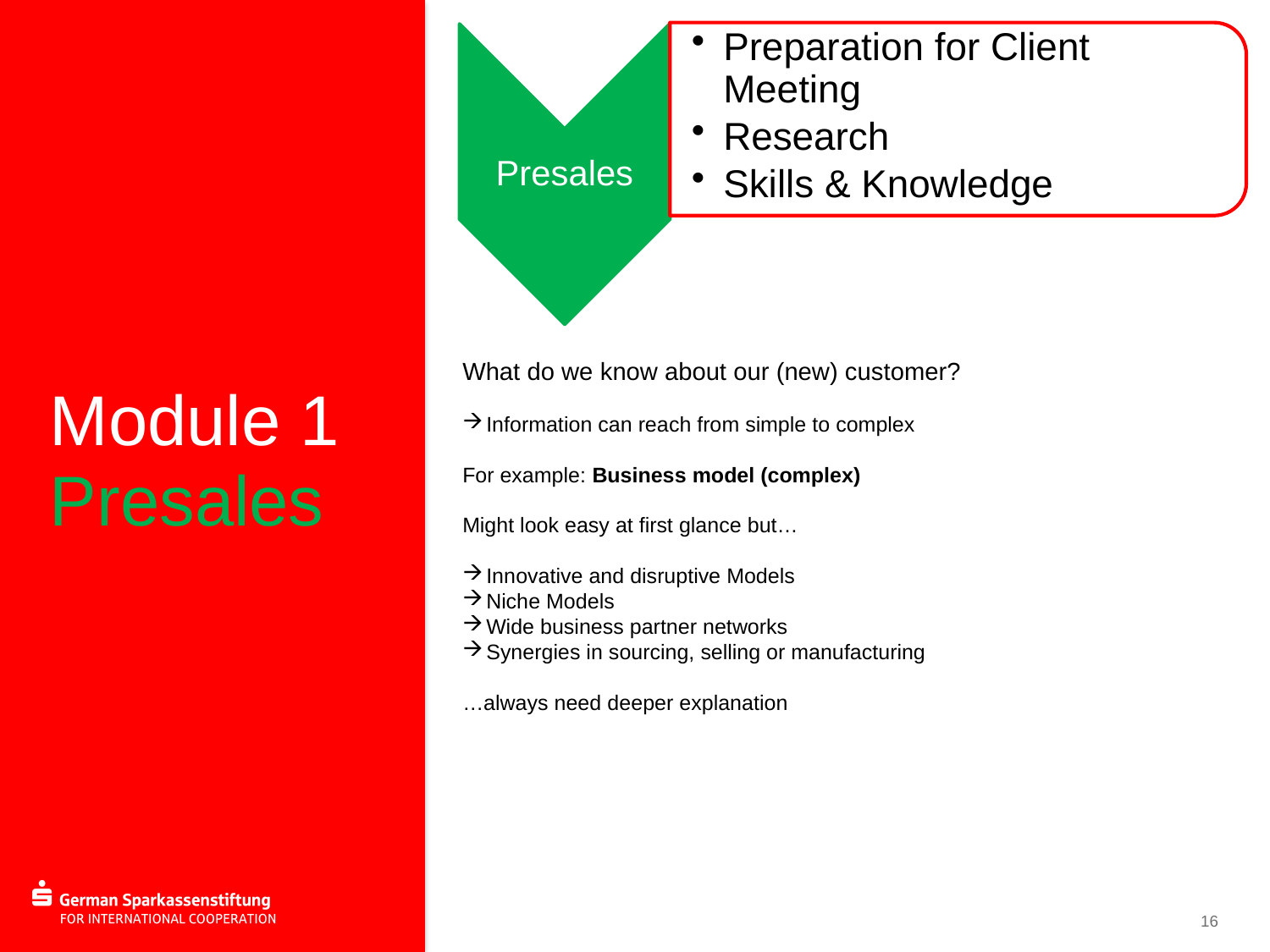

Preparation for Client Meeting
Research
Skills & Knowledge

Presales
# Module 1 Presales
What do we know about our (new) customer?

Information can reach from simple to complex

For example: Business model (complex)

Might look easy at first glance but…

Innovative and disruptive Models
Niche Models
Wide business partner networks
Synergies in sourcing, selling or manufacturing

…always need deeper explanation
16